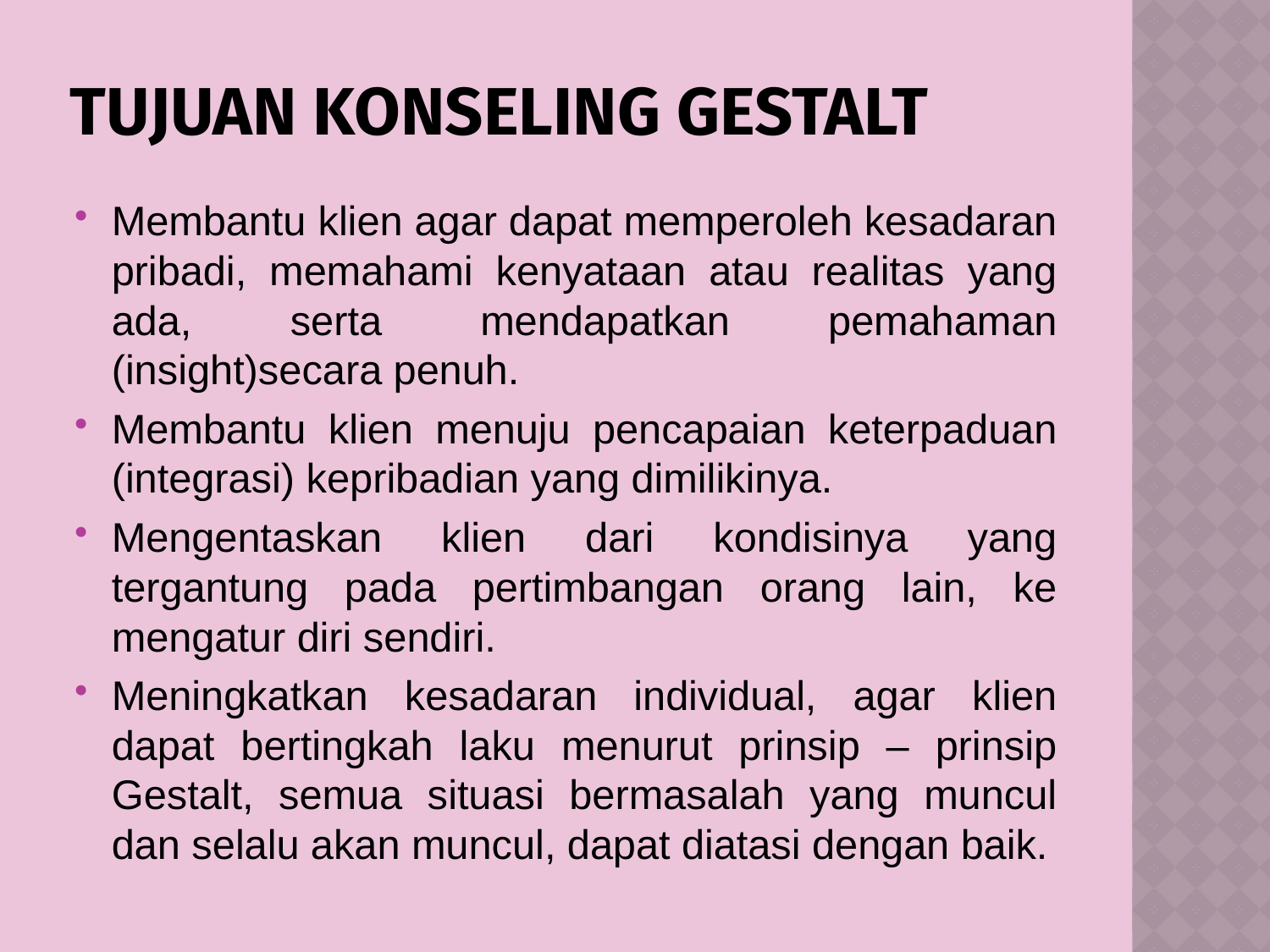

# Tujuan Konseling Gestalt
Membantu klien agar dapat memperoleh kesadaran pribadi, memahami kenyataan atau realitas yang ada, serta mendapatkan pemahaman (insight)secara penuh.
Membantu klien menuju pencapaian keterpaduan (integrasi) kepribadian yang dimilikinya.
Mengentaskan klien dari kondisinya yang tergantung pada pertimbangan orang lain, ke mengatur diri sendiri.
Meningkatkan kesadaran individual, agar klien dapat bertingkah laku menurut prinsip – prinsip Gestalt, semua situasi bermasalah yang muncul dan selalu akan muncul, dapat diatasi dengan baik.